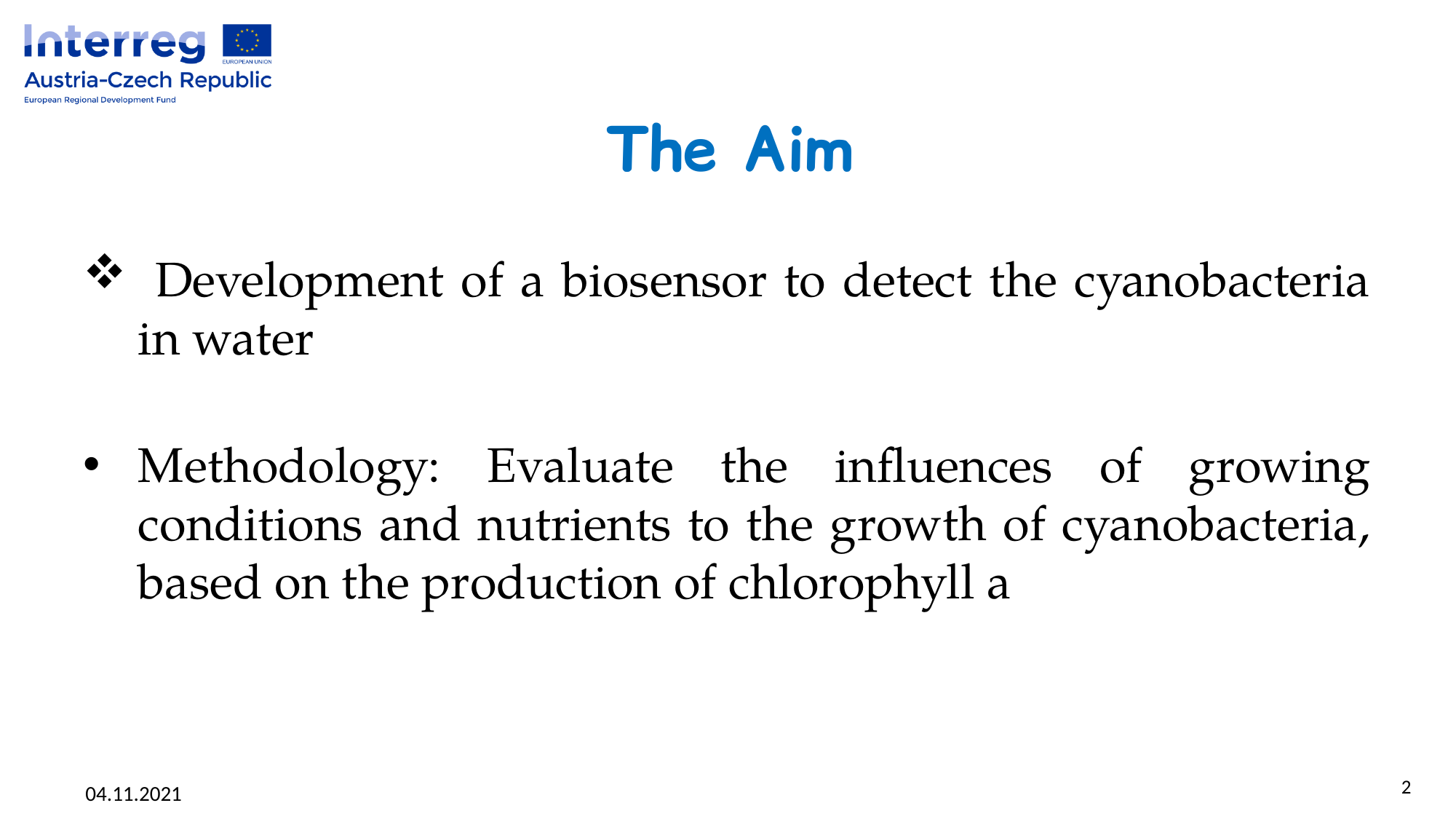

# The Aim
 Development of a biosensor to detect the cyanobacteria in water

Methodology: Evaluate the influences of growing conditions and nutrients to the growth of cyanobacteria, based on the production of chlorophyll a

2